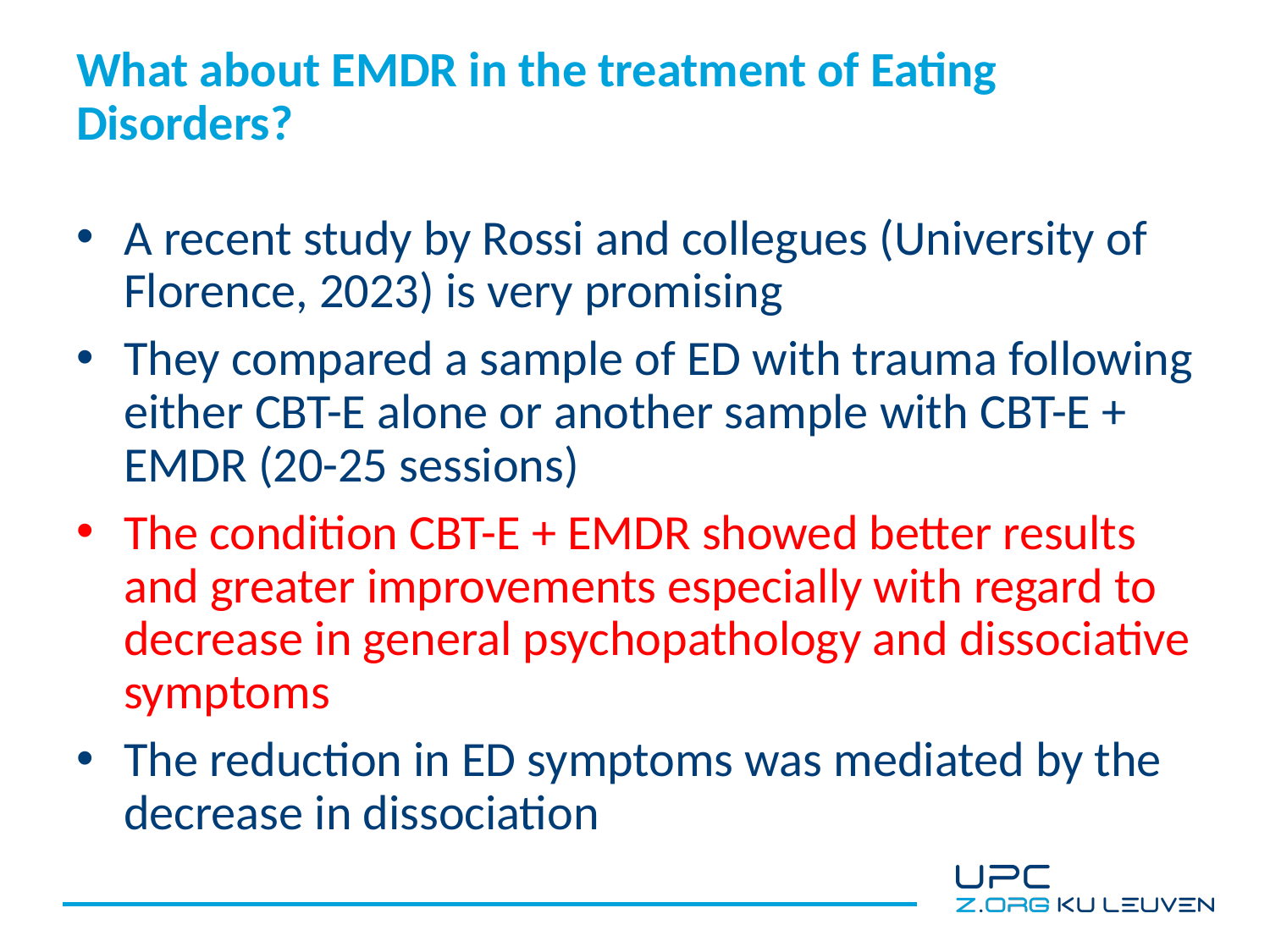

# What about EMDR in the treatment of Eating Disorders?
A recent study by Rossi and collegues (University of Florence, 2023) is very promising
They compared a sample of ED with trauma following either CBT-E alone or another sample with CBT-E + EMDR (20-25 sessions)
The condition CBT-E + EMDR showed better results and greater improvements especially with regard to decrease in general psychopathology and dissociative symptoms
The reduction in ED symptoms was mediated by the decrease in dissociation